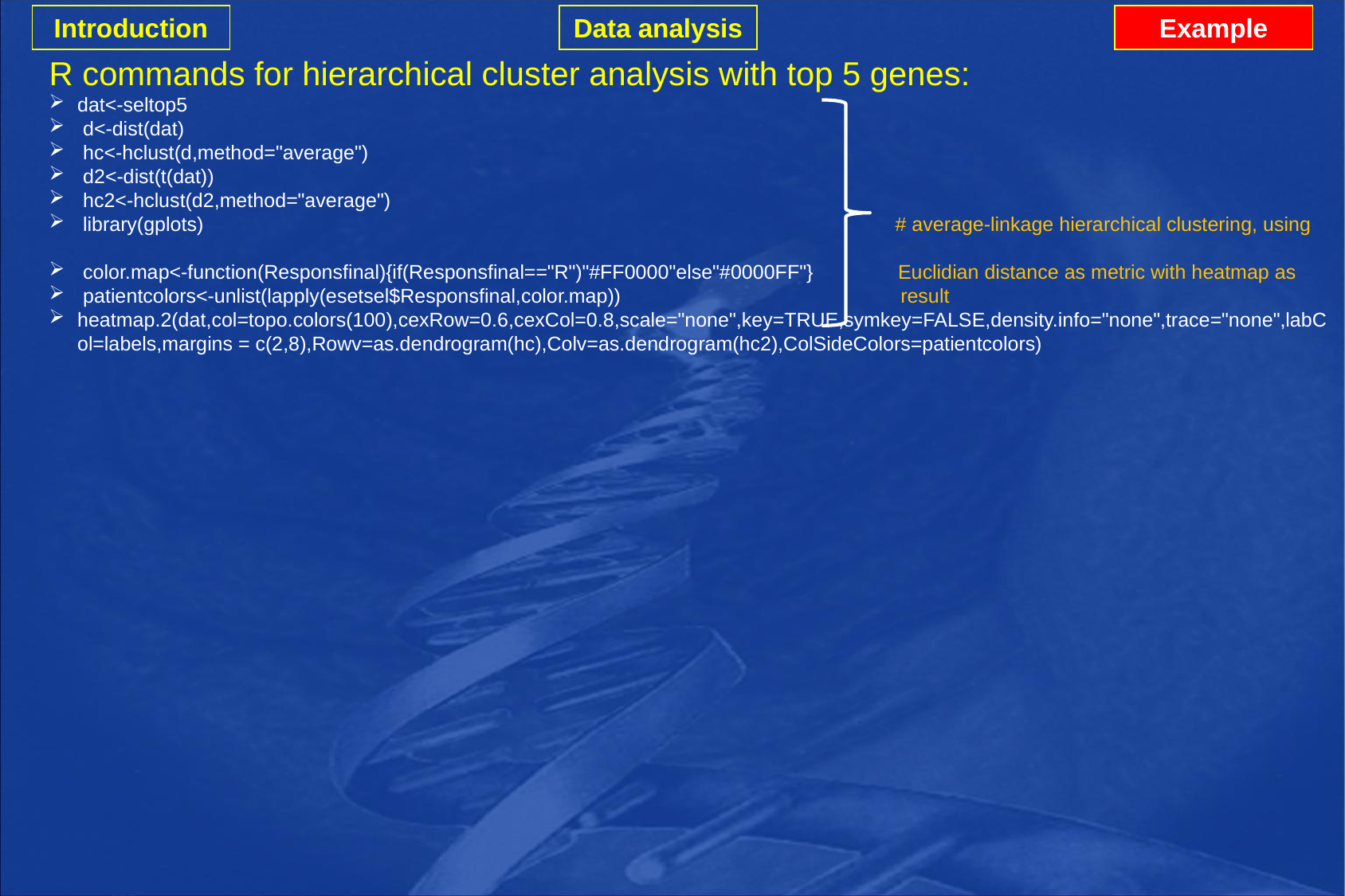

Introduction
Data analysis
Example
R commands for hierarchical cluster analysis with top 5 genes:
dat<-seltop5
 d<-dist(dat)
 hc<-hclust(d,method="average")
 d2<-dist(t(dat))
 hc2<-hclust(d2,method="average")
 library(gplots)                                                                                                                            # average-linkage hierarchical clustering, using
 color.map<-function(Responsfinal){if(Responsfinal=="R")"#FF0000"else"#0000FF"}               Euclidian distance as metric with heatmap as
 patientcolors<-unlist(lapply(esetsel$Responsfinal,color.map))                                                  result
heatmap.2(dat,col=topo.colors(100),cexRow=0.6,cexCol=0.8,scale="none",key=TRUE,symkey=FALSE,density.info="none",trace="none",labCol=labels,margins = c(2,8),Rowv=as.dendrogram(hc),Colv=as.dendrogram(hc2),ColSideColors=patientcolors)